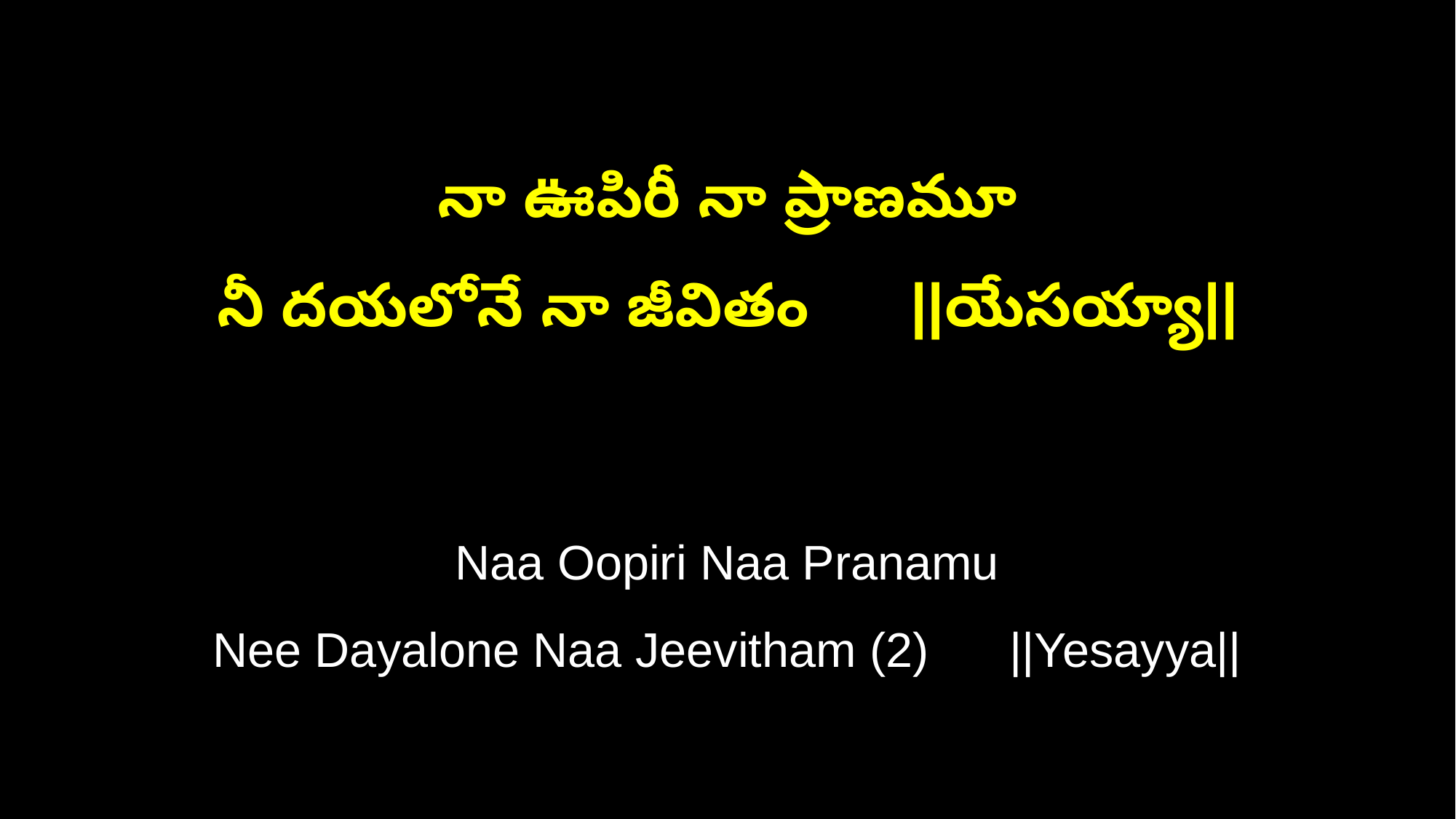

నా ఊపిరీ నా ప్రాణమూ
నీ దయలోనే నా జీవితం      ||యేసయ్యా||
Naa Oopiri Naa Pranamu
Nee Dayalone Naa Jeevitham (2)      ||Yesayya||